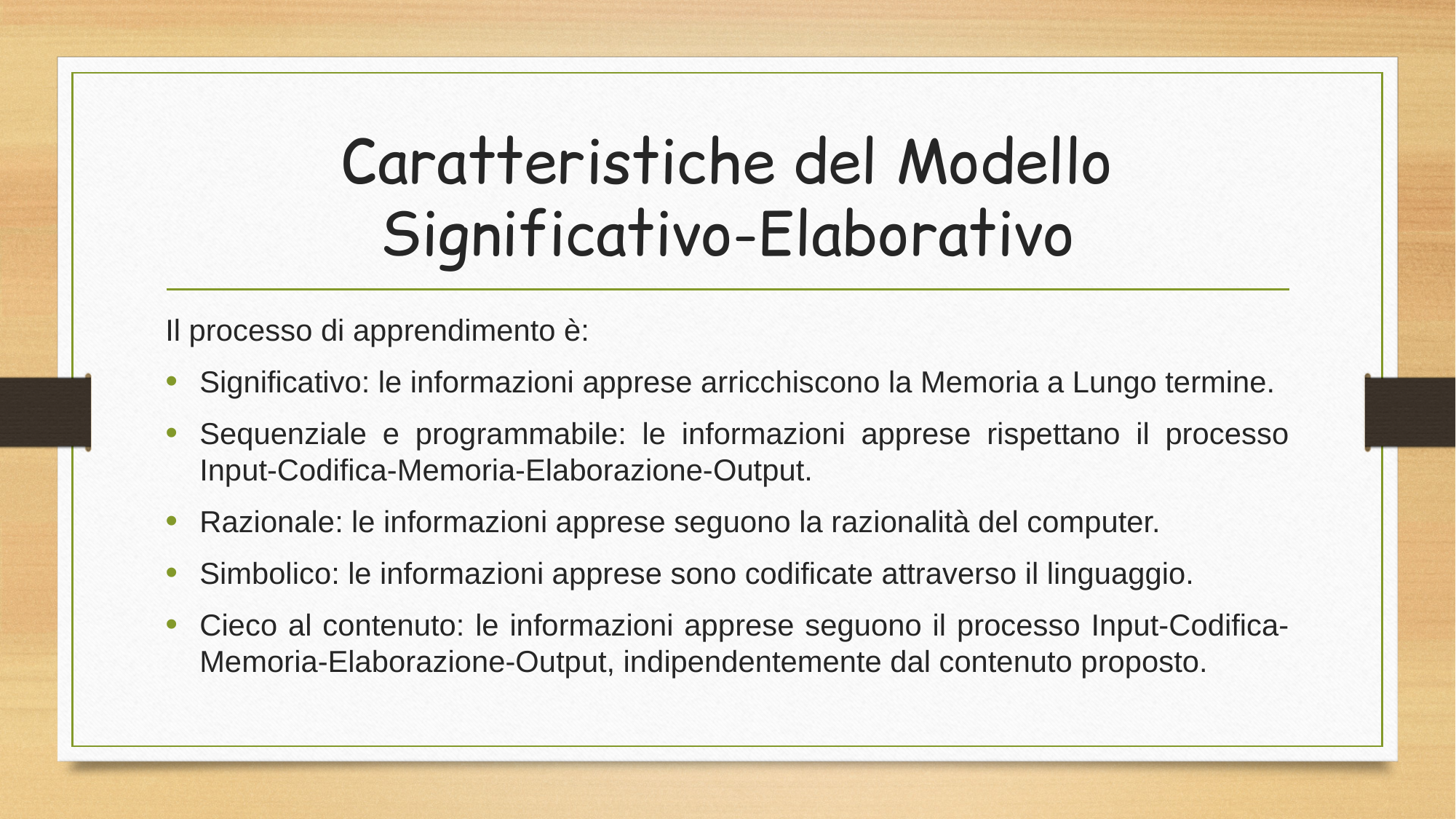

# Caratteristiche del Modello Significativo-Elaborativo
Il processo di apprendimento è:
Significativo: le informazioni apprese arricchiscono la Memoria a Lungo termine.
Sequenziale e programmabile: le informazioni apprese rispettano il processo Input-Codifica-Memoria-Elaborazione-Output.
Razionale: le informazioni apprese seguono la razionalità del computer.
Simbolico: le informazioni apprese sono codificate attraverso il linguaggio.
Cieco al contenuto: le informazioni apprese seguono il processo Input-Codifica- Memoria-Elaborazione-Output, indipendentemente dal contenuto proposto.